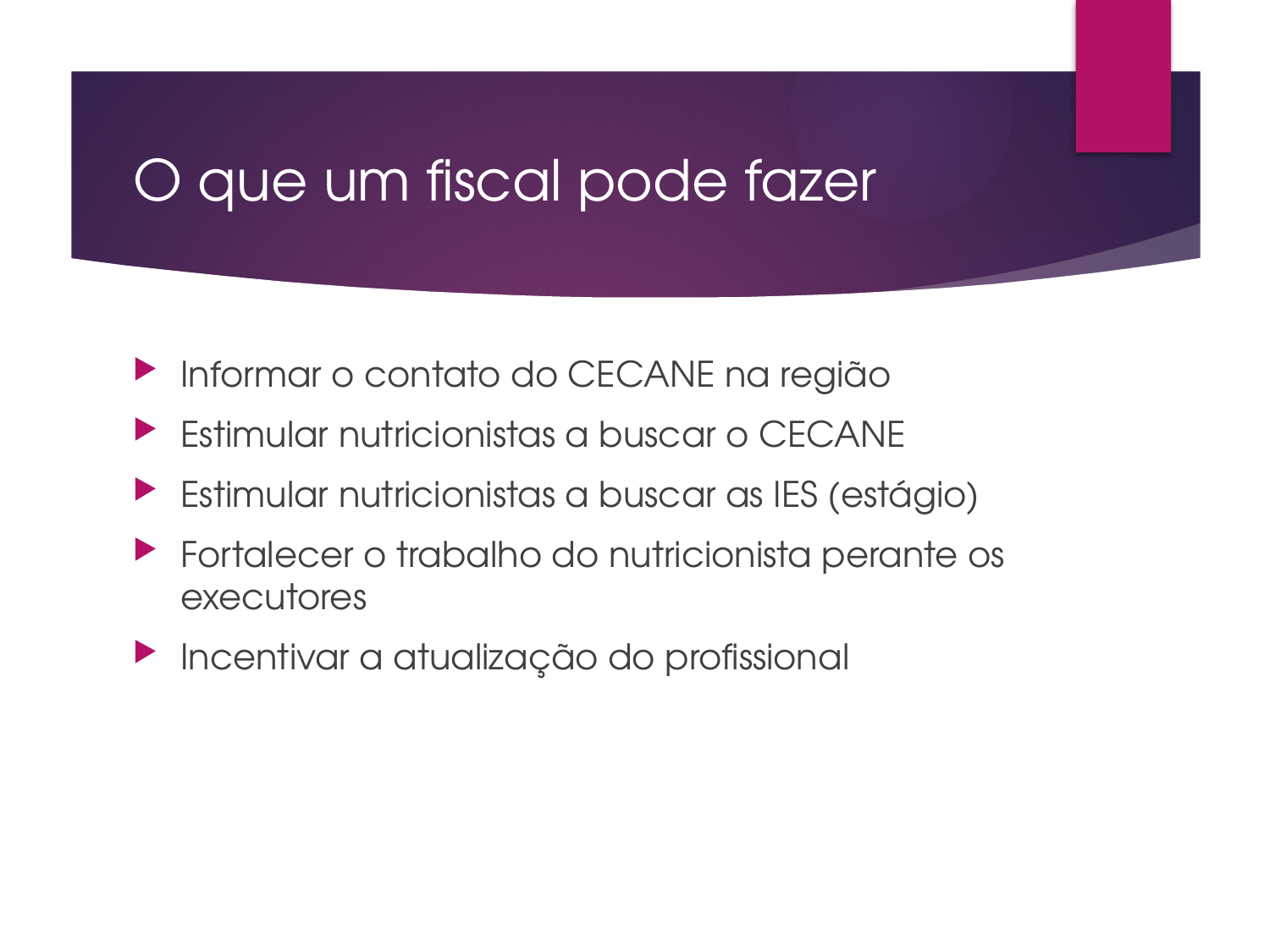

# O que um fiscal pode fazer
Informar o contato do CECANE na região
Estimular nutricionistas a buscar o CECANE
Estimular nutricionistas a buscar as IES (estágio)
Fortalecer o trabalho do nutricionista perante os executores
Incentivar a atualização do profissional